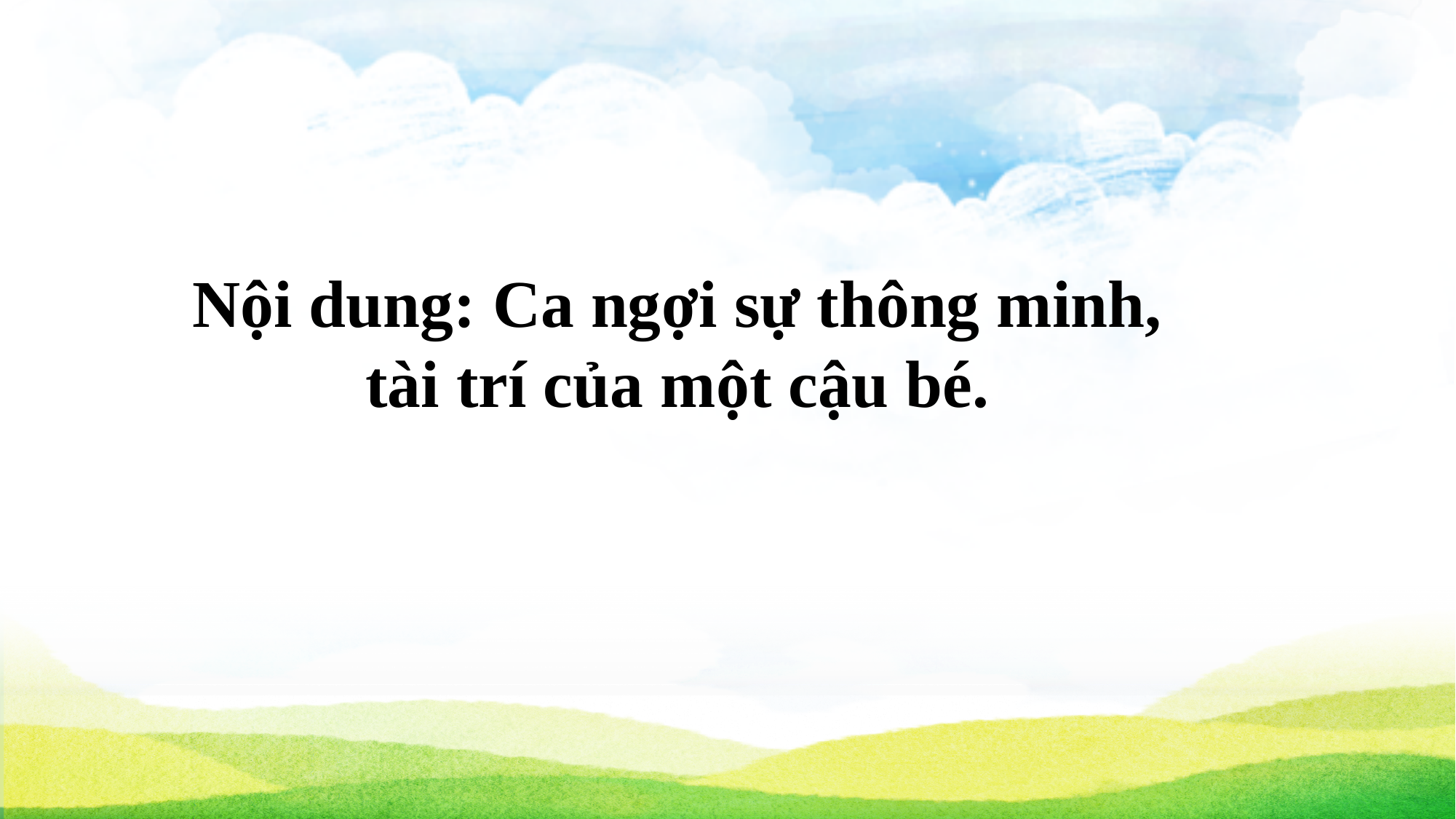

Nội dung: Ca ngợi sự thông minh, tài trí của một cậu bé.